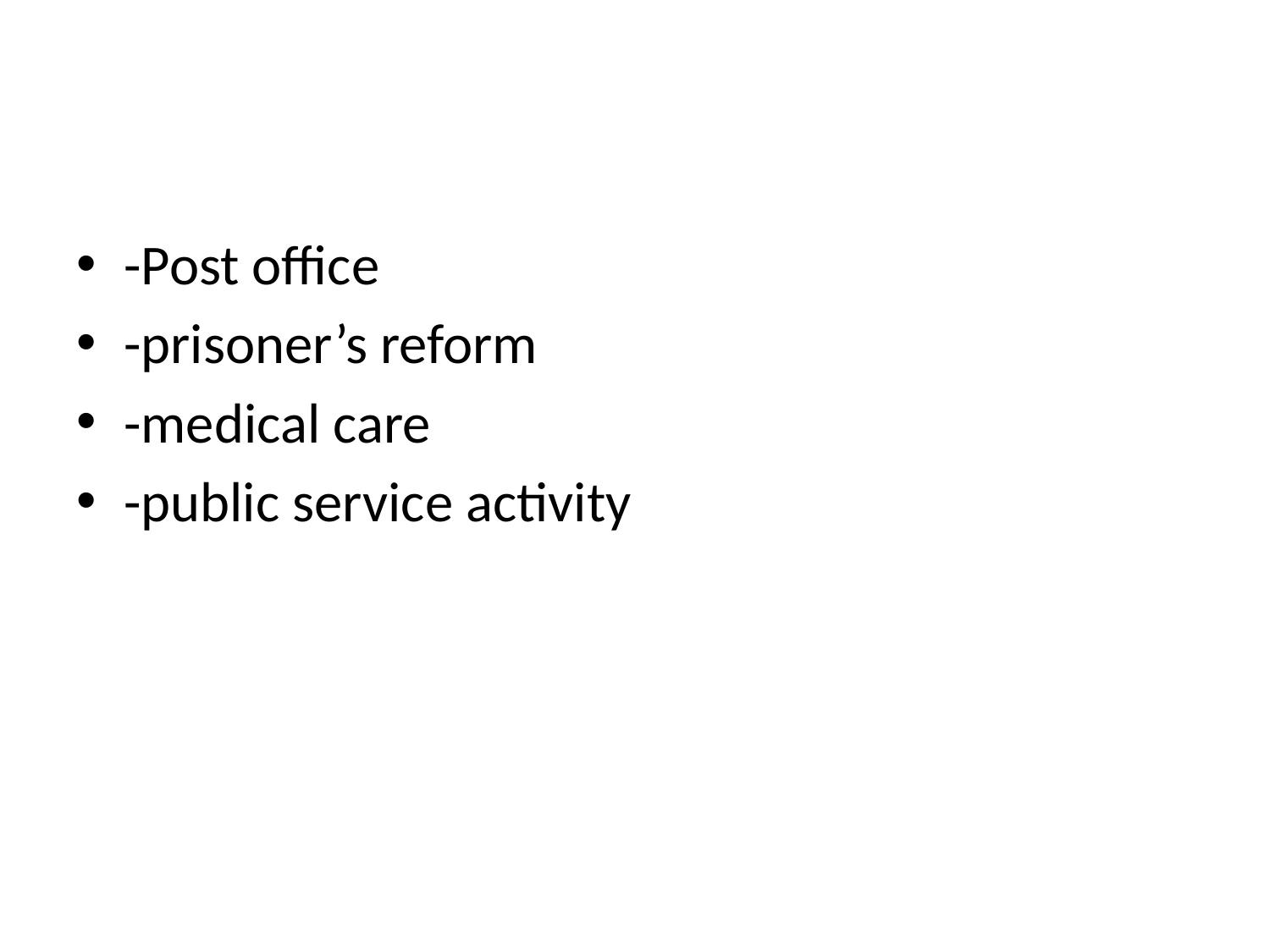

#
-Post office
-prisoner’s reform
-medical care
-public service activity